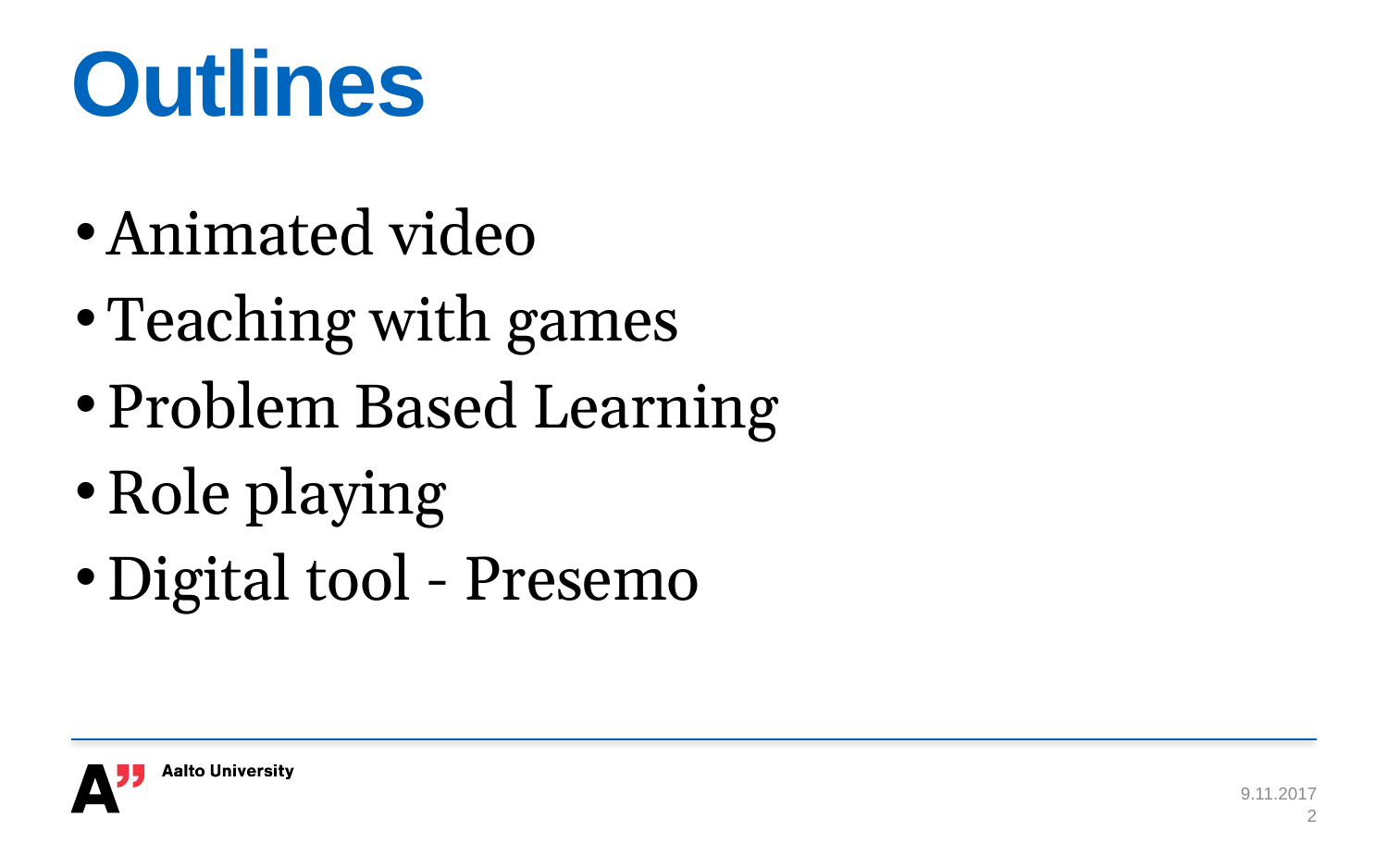

# Outlines
Animated video
Teaching with games
Problem Based Learning
Role playing
Digital tool - Presemo
9.11.2017
2